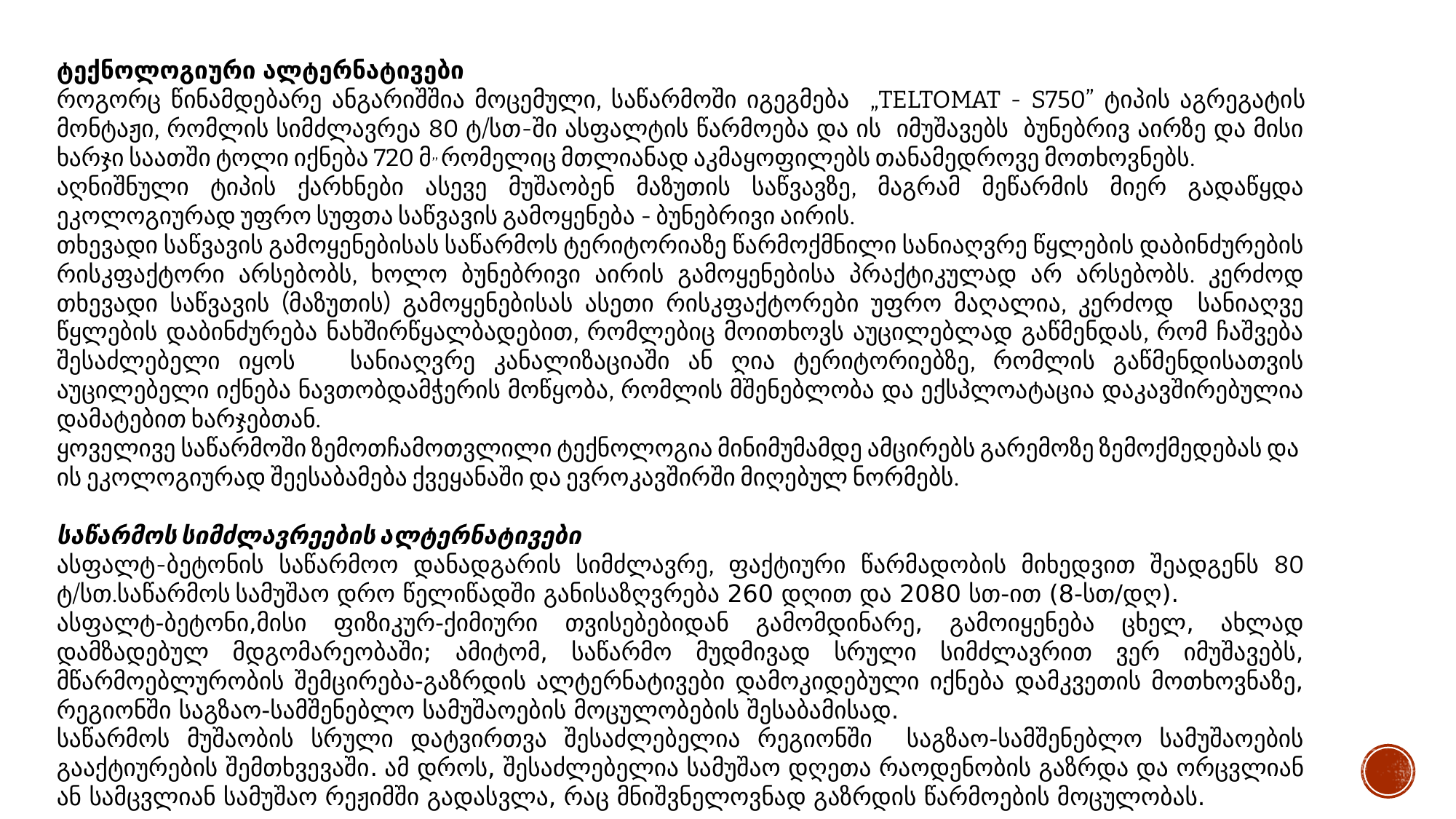

ტექნოლოგიური ალტერნატივები
როგორც წინამდებარე ანგარიშშია მოცემული, საწარმოში იგეგმება  „TELTOMAT - S750” ტიპის აგრეგატის მონტაჟი, რომლის სიმძლავრეა 80 ტ/სთ-ში ასფალტის წარმოება და ის  იმუშავებს  ბუნებრივ აირზე და მისი ხარჯი საათში ტოლი იქნება 720 მ,, რომელიც მთლიანად აკმაყოფილებს თანამედროვე მოთხოვნებს.
აღნიშნული ტიპის ქარხნები ასევე მუშაობენ მაზუთის საწვავზე, მაგრამ მეწარმის მიერ გადაწყდა ეკოლოგიურად უფრო სუფთა საწვავის გამოყენება - ბუნებრივი აირის.
თხევადი საწვავის გამოყენებისას საწარმოს ტერიტორიაზე წარმოქმნილი სანიაღვრე წყლების დაბინძურების რისკფაქტორი არსებობს, ხოლო ბუნებრივი აირის გამოყენებისა პრაქტიკულად არ არსებობს. კერძოდ თხევადი საწვავის (მაზუთის) გამოყენებისას ასეთი რისკფაქტორები უფრო მაღალია, კერძოდ  სანიაღვე წყლების დაბინძურება ნახშირწყალბადებით, რომლებიც მოითხოვს აუცილებლად გაწმენდას, რომ ჩაშვება შესაძლებელი იყოს   სანიაღვრე კანალიზაციაში ან ღია ტერიტორიებზე, რომლის გაწმენდისათვის აუცილებელი იქნება ნავთობდამჭერის მოწყობა, რომლის მშენებლობა და ექსპლოატაცია დაკავშირებულია დამატებით ხარჯებთან.
ყოველივე საწარმოში ზემოთჩამოთვლილი ტექნოლოგია მინიმუმამდე ამცირებს გარემოზე ზემოქმედებას და ის ეკოლოგიურად შეესაბამება ქვეყანაში და ევროკავშირში მიღებულ ნორმებს.

საწარმოს სიმძლავრეების ალტერნატივები
ასფალტ-ბეტონის საწარმოო დანადგარის სიმძლავრე, ფაქტიური წარმადობის მიხედვით შეადგენს 80 ტ/სთ.საწარმოს სამუშაო დრო წელიწადში განისაზღვრება 260 დღით და 2080 სთ-ით (8-სთ/დღ).
ასფალტ-ბეტონი,მისი ფიზიკურ-ქიმიური თვისებებიდან გამომდინარე, გამოიყენება ცხელ, ახლად დამზადებულ მდგომარეობაში; ამიტომ, საწარმო მუდმივად სრული სიმძლავრით ვერ იმუშავებს, მწარმოებლურობის შემცირება-გაზრდის ალტერნატივები დამოკიდებული იქნება დამკვეთის მოთხოვნაზე, რეგიონში საგზაო-სამშენებლო სამუშაოების მოცულობების შესაბამისად.
საწარმოს მუშაობის სრული დატვირთვა შესაძლებელია რეგიონში  საგზაო-სამშენებლო სამუშაოების გააქტიურების შემთხვევაში. ამ დროს, შესაძლებელია სამუშაო დღეთა რაოდენობის გაზრდა და ორცვლიან ან სამცვლიან სამუშაო რეჟიმში გადასვლა, რაც მნიშვნელოვნად გაზრდის წარმოების მოცულობას.